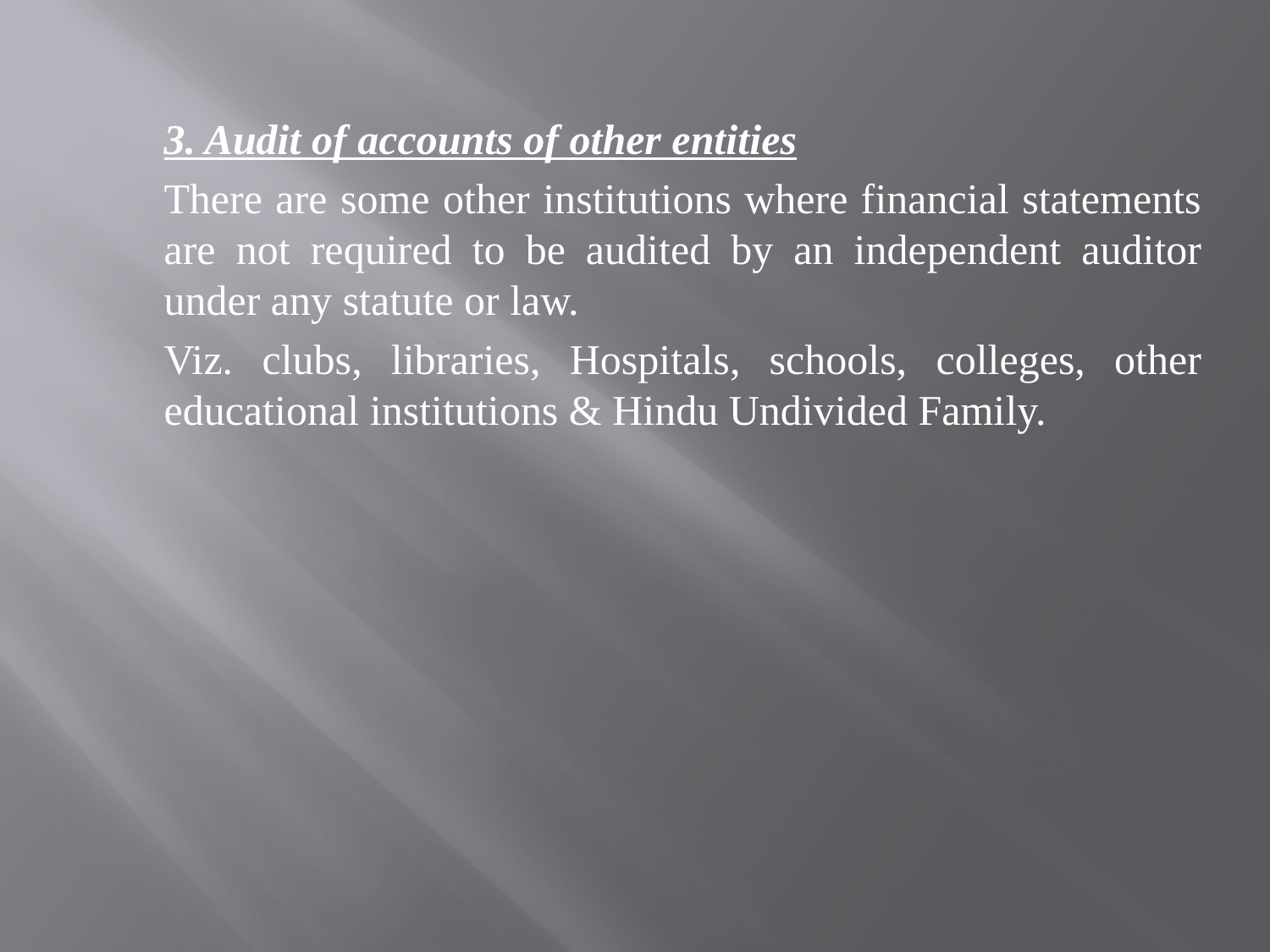

3. Audit of accounts of other entities
There are some other institutions where financial statements are not required to be audited by an independent auditor under any statute or law.
Viz. clubs, libraries, Hospitals, schools, colleges, other educational institutions & Hindu Undivided Family.